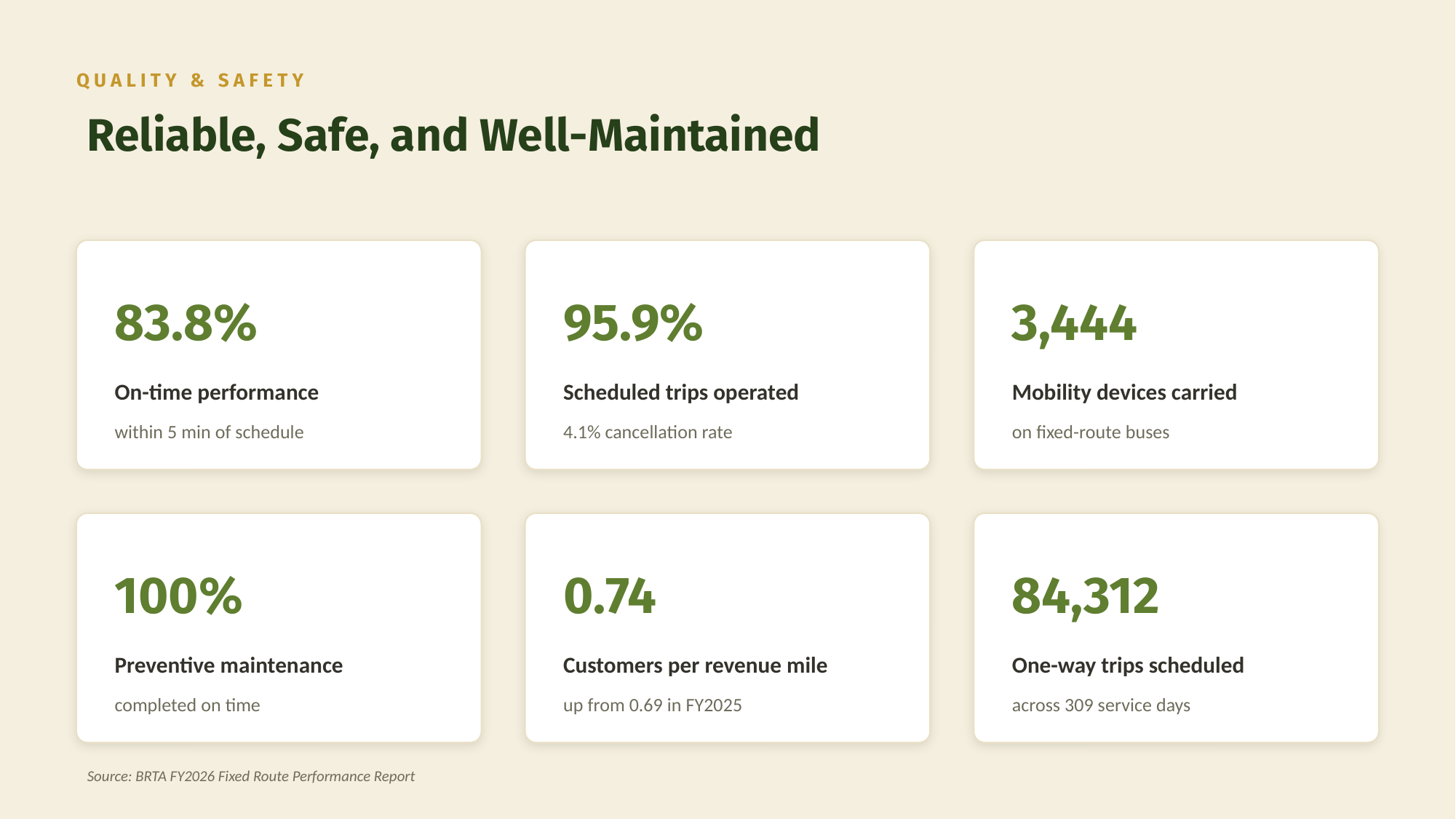

QUALITY & SAFETY
Reliable, Safe, and Well-Maintained

83.8%
95.9%
3,444
On-time performance
Scheduled trips operated
Mobility devices carried
within 5 min of schedule
4.1% cancellation rate
on fixed-route buses

100%
0.74
84,312
Preventive maintenance
Customers per revenue mile
One-way trips scheduled
completed on time
up from 0.69 in FY2025
across 309 service days
Source: BRTA FY2026 Fixed Route Performance Report